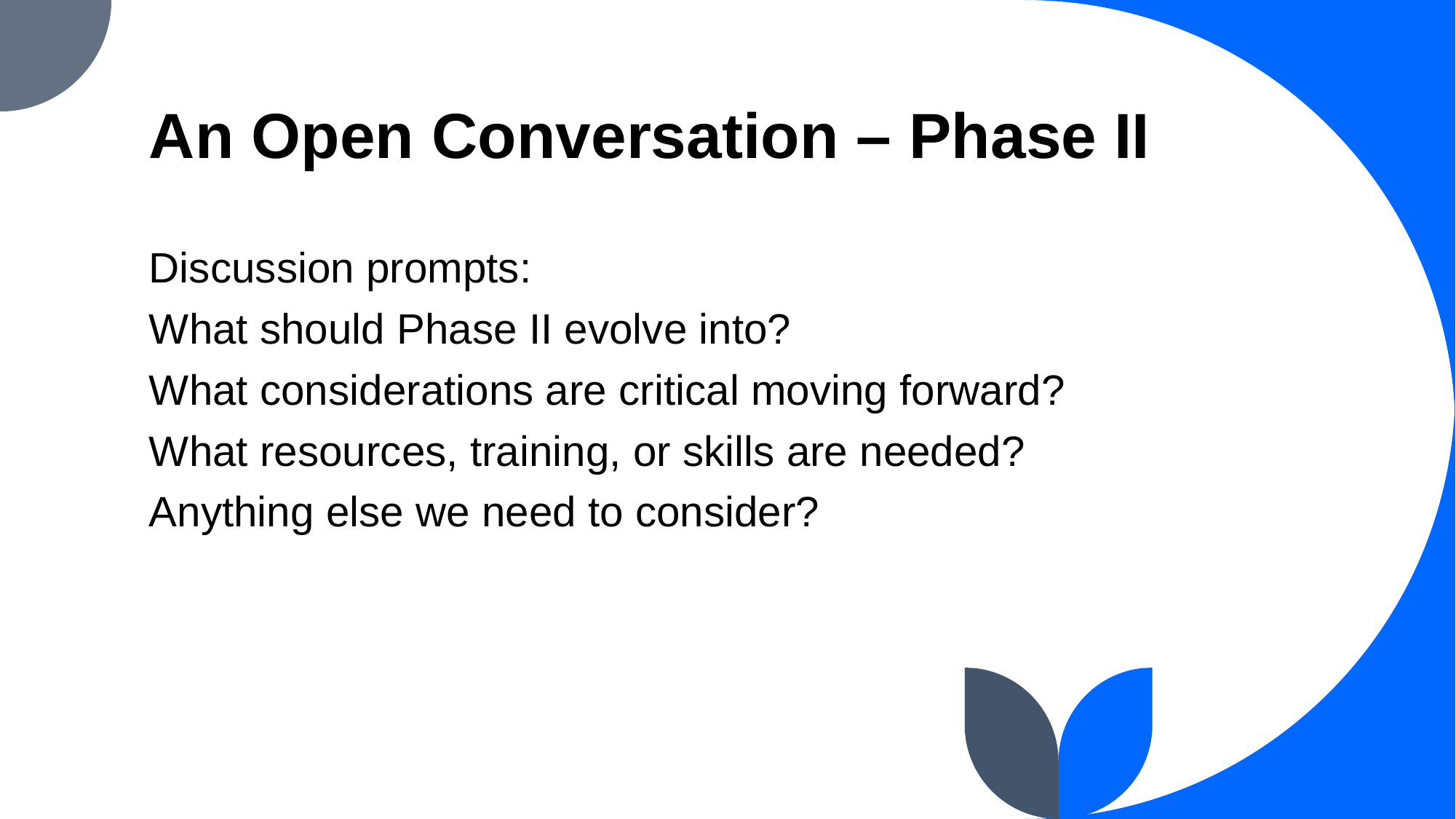

# An Open Conversation – Phase II
Discussion prompts:
What should Phase II evolve into?
What considerations are critical moving forward?
What resources, training, or skills are needed?
Anything else we need to consider?